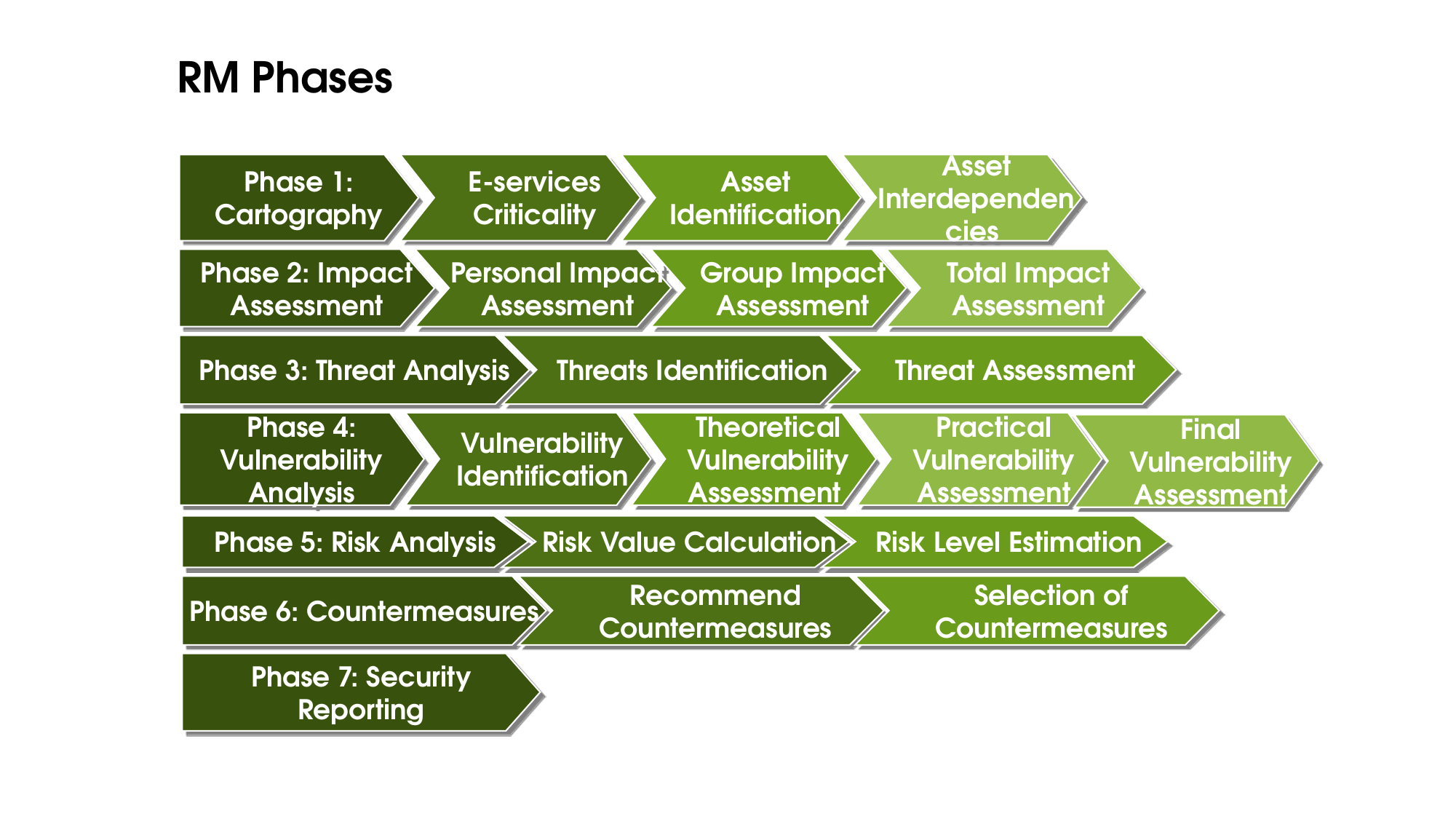

RM Phases
Phase 1: Cartography
E-services Criticality
Asset Identification
Asset Interdependencies

Phase 2: Impact Assessment
Personal Impact Assessment
Group Impact Assessment
Total Impact Assessment
Phase 3: Threat Analysis
Threats Identification
Threat Assessment
Phase 4: Vulnerability Analysis
Vulnerability Identification
Theoretical Vulnerability Assessment
Practical Vulnerability Assessment
Final Vulnerability Assessment
Phase 5: Risk Analysis
Risk Value Calculation
Risk Level Estimation

Phase 6: Countermeasures
Recommend Countermeasures
Selection of Countermeasures
Phase 7: Security Reporting